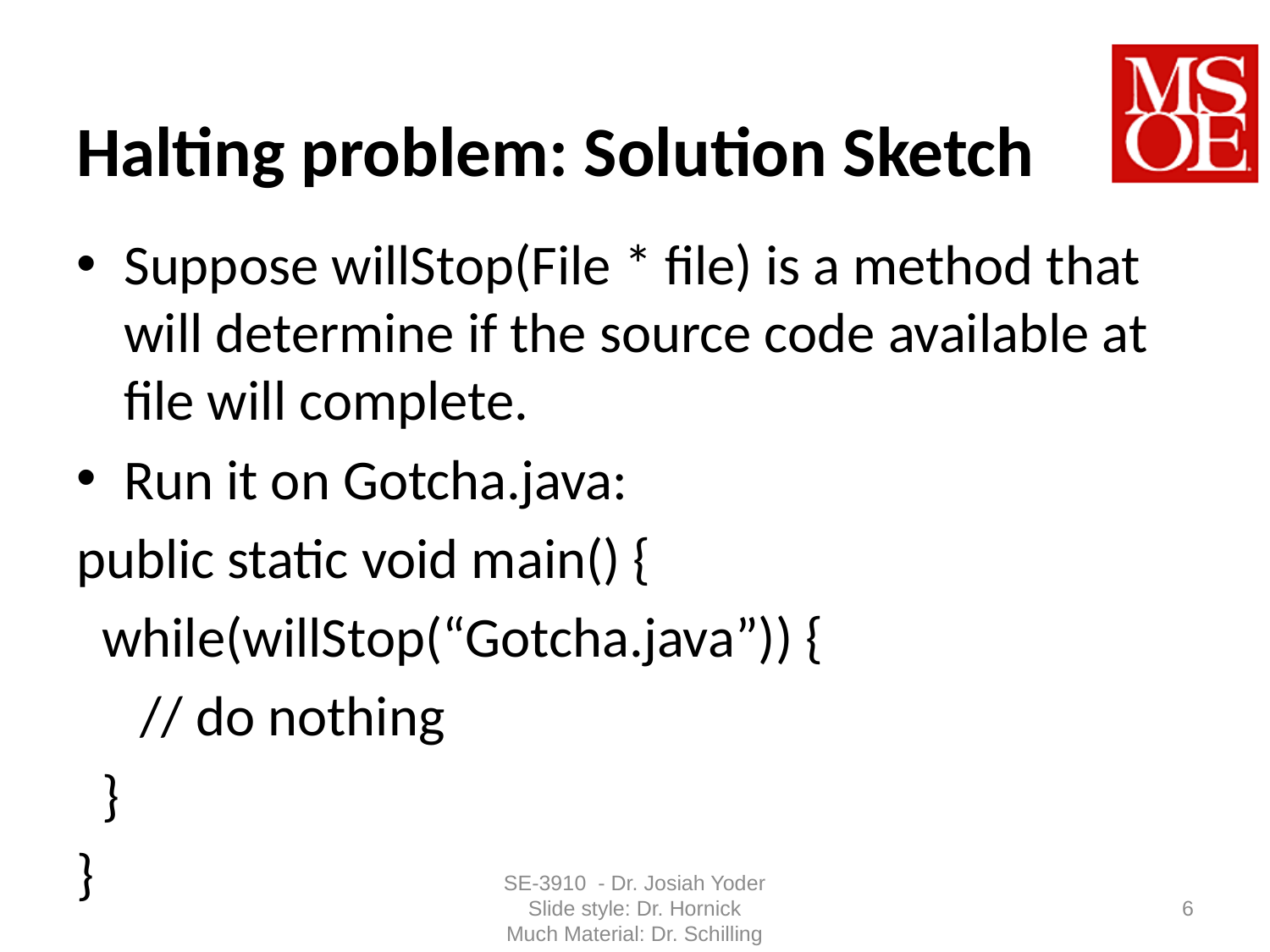

# Halting problem: Solution Sketch
Suppose willStop(File * file) is a method that will determine if the source code available at file will complete.
Run it on Gotcha.java:
public static void main() {
  while(willStop(“Gotcha.java”)) {
     // do nothing
  }
}
SE-3910  - Dr. Josiah Yoder
Slide style: Dr. Hornick
Much Material: Dr. Schilling
6